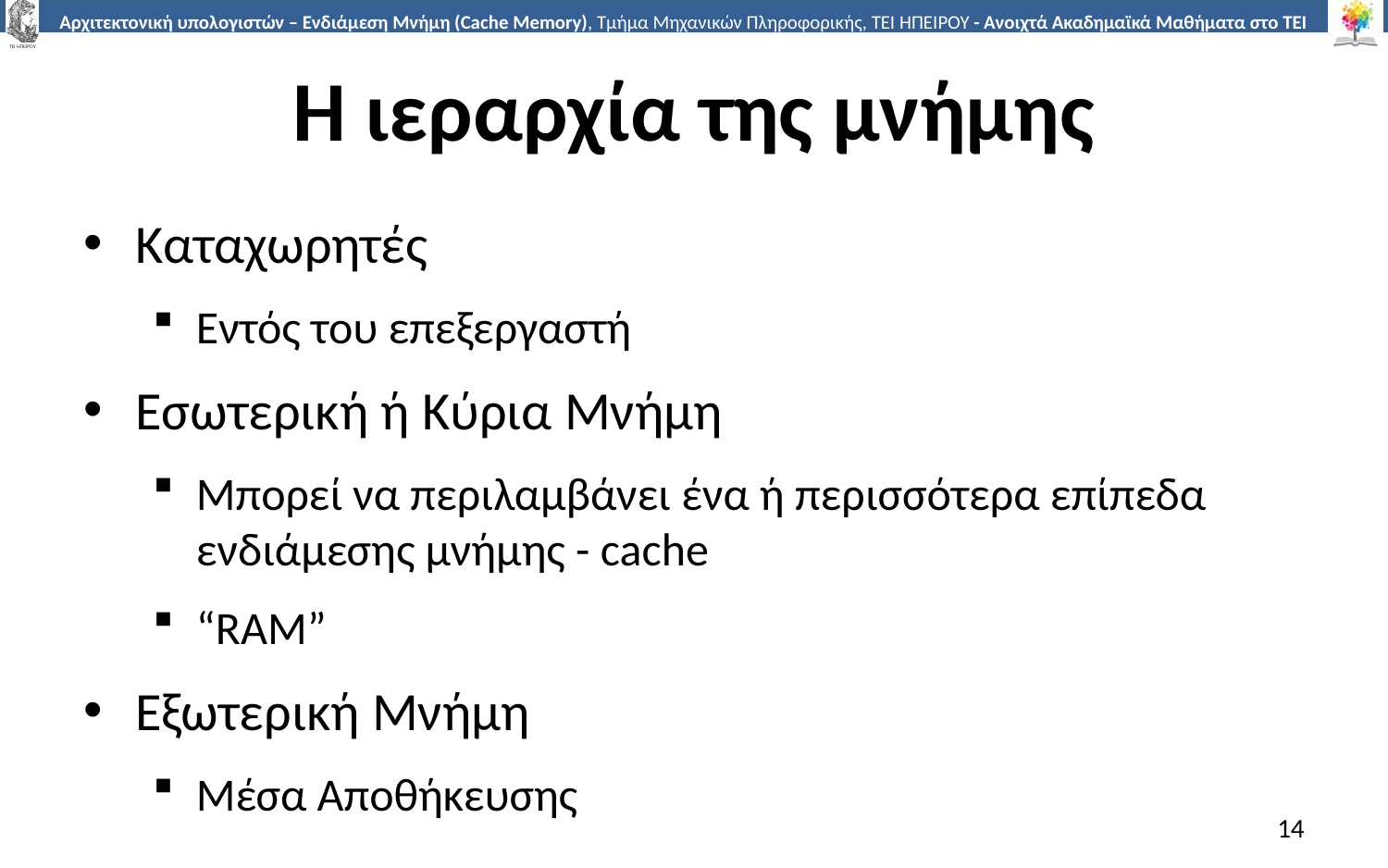

# Η ιεραρχία της μνήμης
Καταχωρητές
Εντός του επεξεργαστή
Εσωτερική ή Κύρια Μνήμη
Μπορεί να περιλαμβάνει ένα ή περισσότερα επίπεδα ενδιάμεσης μνήμης - cache
“RAM”
Εξωτερική Μνήμη
Μέσα Αποθήκευσης
14